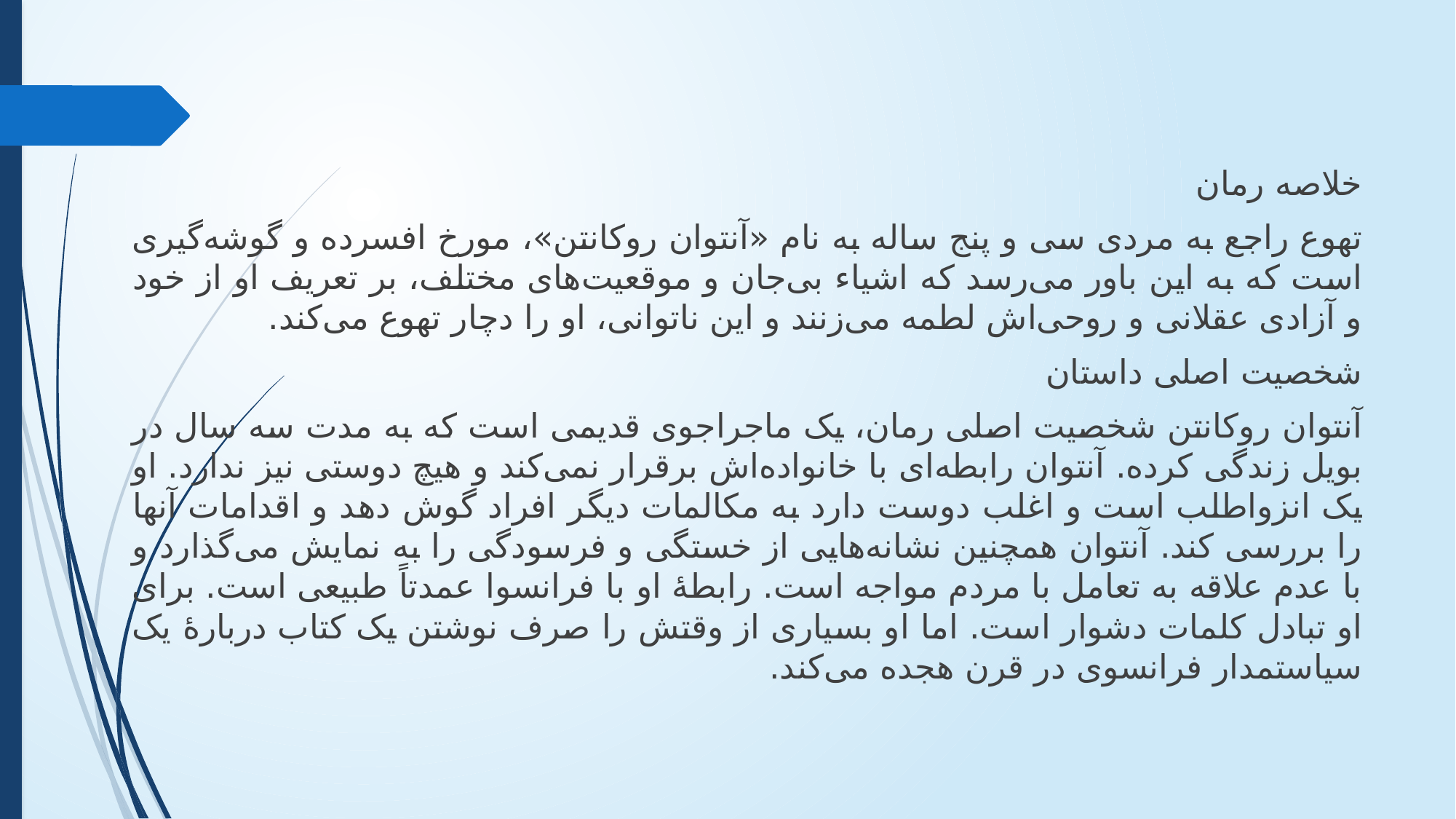

خلاصه رمان
تهوع راجع به مردی سی و پنج ساله به نام «آنتوان روکانتن»، مورخ افسرده و گوشه‌گیری است که به این باور می‌رسد که اشیاء بی‌جان و موقعیت‌های مختلف، بر تعریف او از خود و آزادی عقلانی و روحی‌اش لطمه می‌زنند و این ناتوانی، او را دچار تهوع می‌کند.
شخصیت اصلی داستان
آنتوان روکانتن شخصیت اصلی رمان، یک ماجراجوی قدیمی است که به مدت سه سال در بویل زندگی کرده. آنتوان رابطه‌ای با خانواده‌اش برقرار نمی‌کند و هیچ دوستی نیز ندارد. او یک انزواطلب است و اغلب دوست دارد به مکالمات دیگر افراد گوش دهد و اقدامات آنها را بررسی کند. آنتوان همچنین نشانه‌هایی از خستگی و فرسودگی را به نمایش می‌گذارد و با عدم علاقه به تعامل با مردم مواجه است. رابطهٔ او با فرانسوا عمدتاً طبیعی است. برای او تبادل کلمات دشوار است. اما او بسیاری از وقتش را صرف نوشتن یک کتاب دربارهٔ یک سیاستمدار فرانسوی در قرن هجده می‌کند.